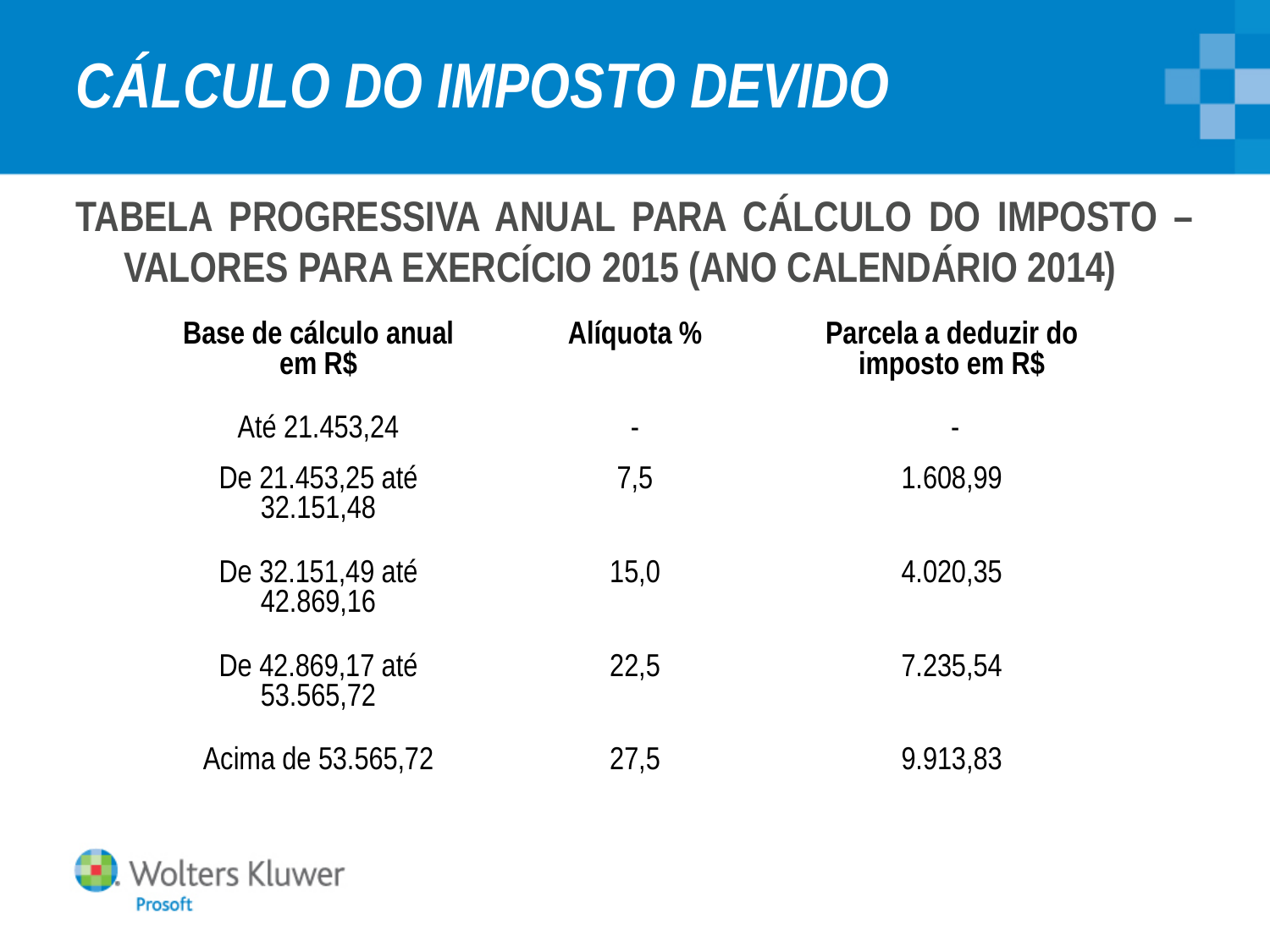

# CÁLCULO DO IMPOSTO DEVIDO
TABELA PROGRESSIVA ANUAL PARA CÁLCULO DO IMPOSTO – VALORES PARA EXERCÍCIO 2015 (ANO CALENDÁRIO 2014)

| Base de cálculo anual em R$ | Alíquota % | Parcela a deduzir do imposto em R$ |
| --- | --- | --- |
| Até 21.453,24 | - | - |
| De 21.453,25 até 32.151,48 | 7,5 | 1.608,99 |
| De 32.151,49 até 42.869,16 | 15,0 | 4.020,35 |
| De 42.869,17 até 53.565,72 | 22,5 | 7.235,54 |
| Acima de 53.565,72 | 27,5 | 9.913,83 |